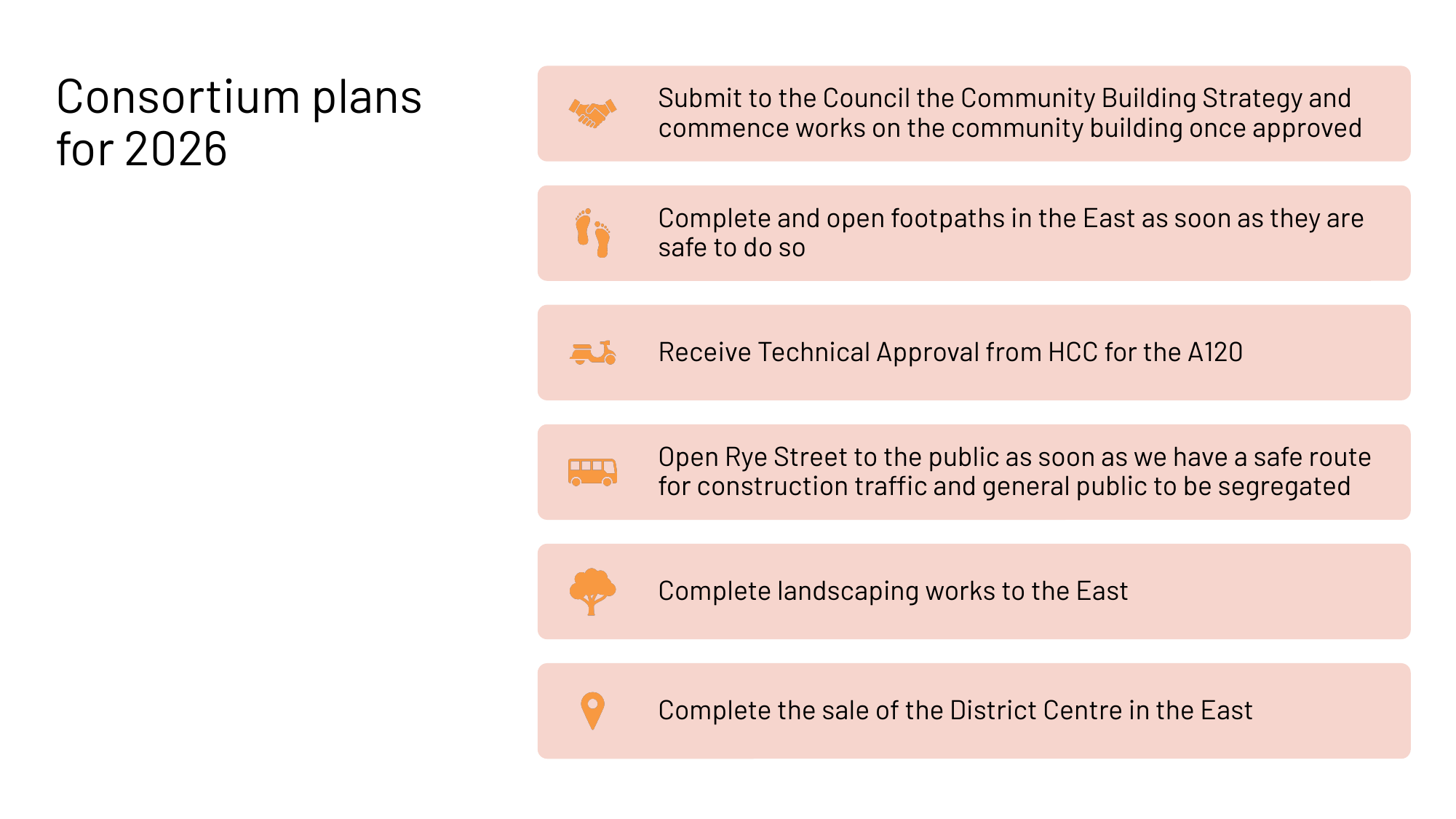

# Consortium plans for 2026
Submit to the Council the Community Building Strategy and commence works on the community building once approved
Complete and open footpaths in the East as soon as they are safe to do so
Receive Technical Approval from HCC for the A120
Open Rye Street to the public as soon as we have a safe route for construction traffic and general public to be segregated
Complete landscaping works to the East
Complete the sale of the District Centre in the East